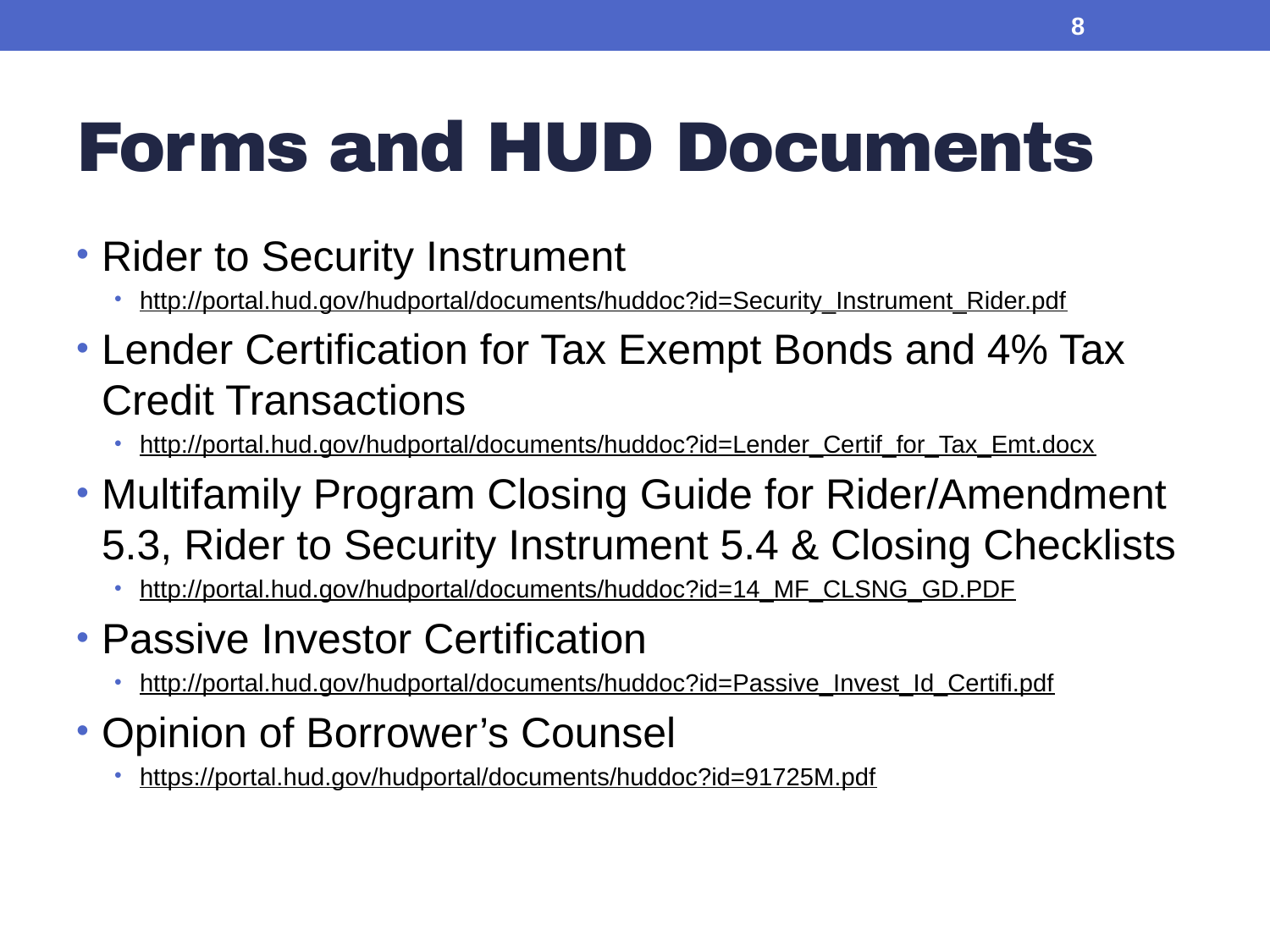

8
# Forms and HUD Documents
Rider to Security Instrument
http://portal.hud.gov/hudportal/documents/huddoc?id=Security_Instrument_Rider.pdf
Lender Certification for Tax Exempt Bonds and 4% Tax Credit Transactions
http://portal.hud.gov/hudportal/documents/huddoc?id=Lender_Certif_for_Tax_Emt.docx
Multifamily Program Closing Guide for Rider/Amendment 5.3, Rider to Security Instrument 5.4 & Closing Checklists
http://portal.hud.gov/hudportal/documents/huddoc?id=14_MF_CLSNG_GD.PDF
Passive Investor Certification
http://portal.hud.gov/hudportal/documents/huddoc?id=Passive_Invest_Id_Certifi.pdf
Opinion of Borrower’s Counsel
https://portal.hud.gov/hudportal/documents/huddoc?id=91725M.pdf